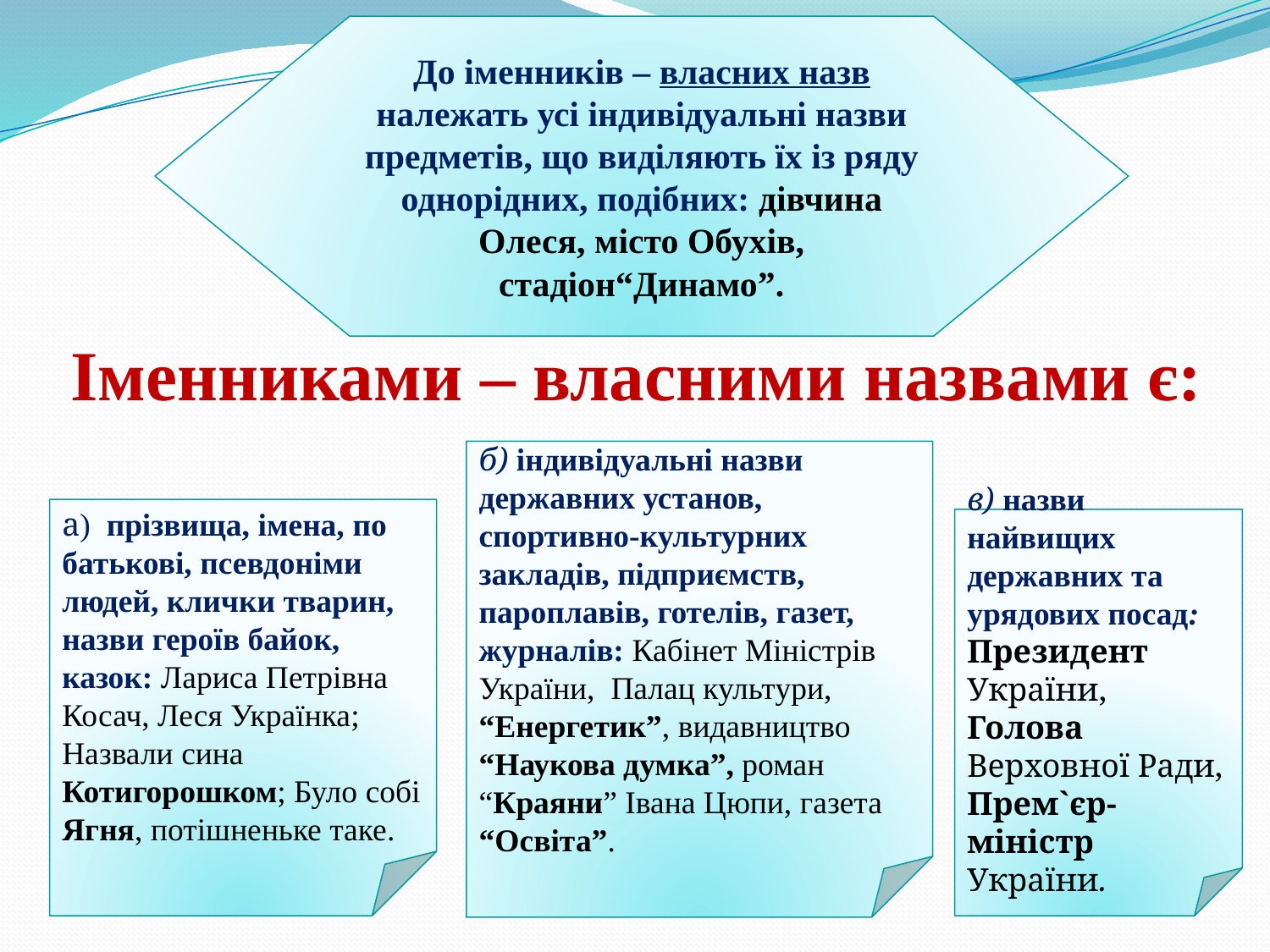

До іменників – власних назв
належать усі індивідуальні назви предметів, що виділяють їх із ряду однорідних, подібних: дівчина Олеся, місто Обухів, стадіон“Динамо”.

# Іменниками – власними назвами є:
б) індивідуальні назви державних установ, спортивно-культурних закладів, підприємств, пароплавів, готелів, газет, журналів: Кабінет Міністрів України,  Палац культури, “Енергетик”, видавництво “Наукова думка”, роман “Краяни” Івана Цюпи, газета “Освіта”.
а)  прізвища, імена, по батькові, псевдоніми людей, клички тварин, назви героїв байок, казок: Лариса Петрівна Косач, Леся Українка; Назвали сина Котигорошком; Було собі Ягня, потішненьке таке.
в) назви найвищих державних та урядових посад: Президент  України, Голова Верховної Ради, Прем`єр-міністр України.